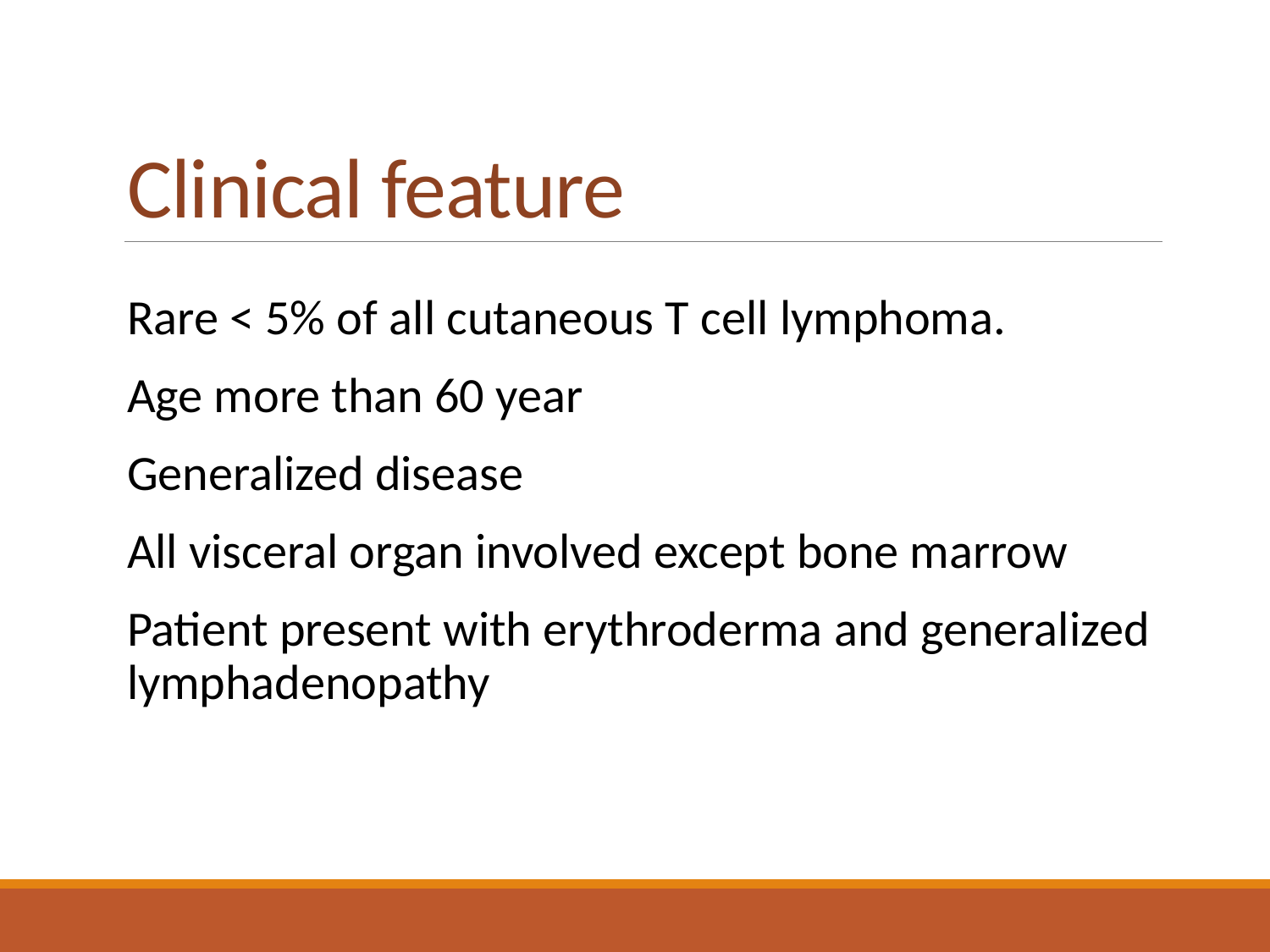

# Clinical feature
Rare < 5% of all cutaneous T cell lymphoma.
Age more than 60 year
Generalized disease
All visceral organ involved except bone marrow
Patient present with erythroderma and generalized lymphadenopathy